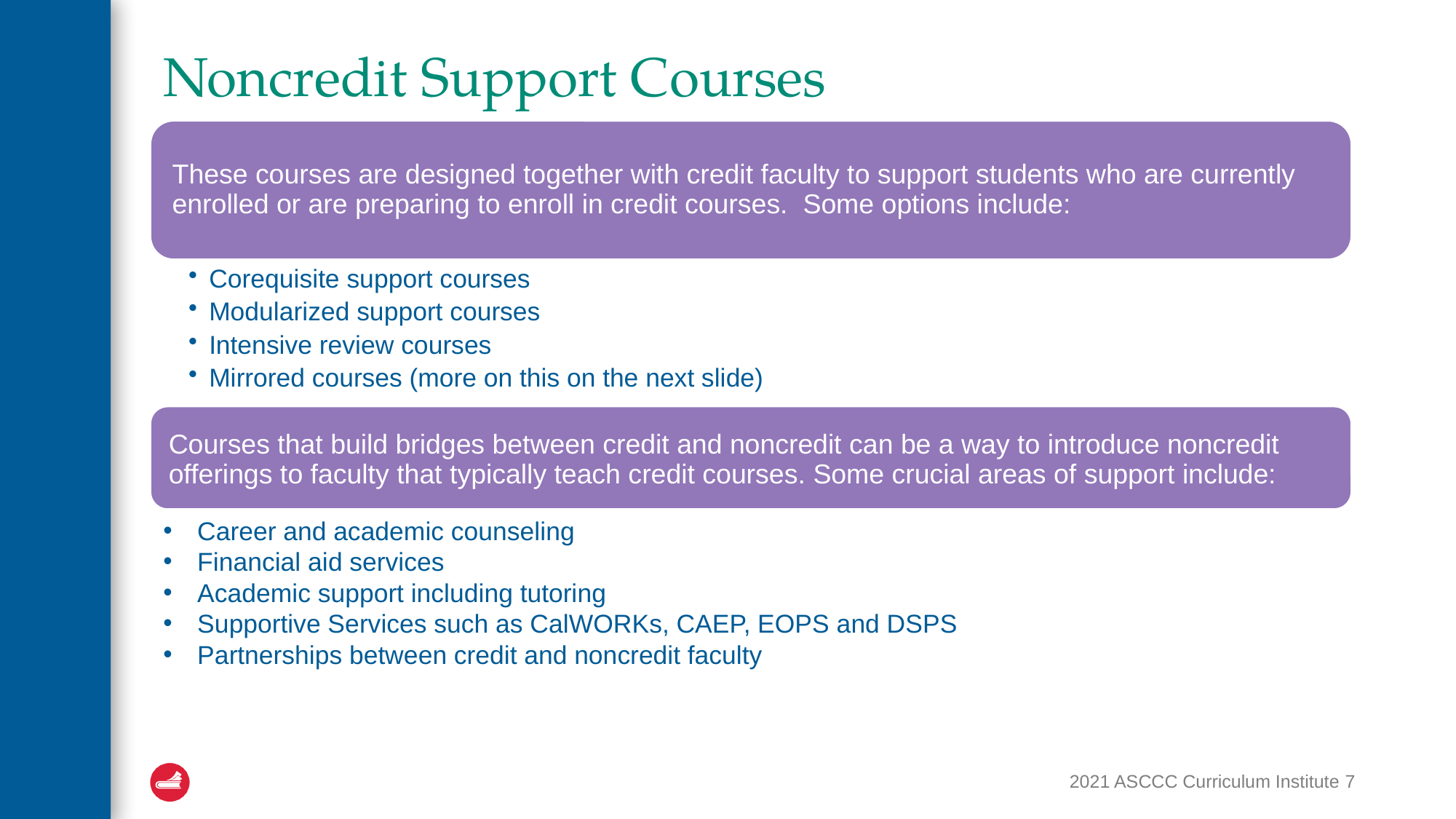

# Noncredit Support Courses
These courses are designed together with credit faculty to support students who are currently enrolled or are preparing to enroll in credit courses.  Some options include:
Corequisite support courses
Modularized support courses
Intensive review courses
Mirrored courses (more on this on the next slide)

Courses that build bridges between credit and noncredit can be a way to introduce noncredit offerings to faculty that typically teach credit courses. Some crucial areas of support include:

Career and academic counseling
Financial aid services
Academic support including tutoring
Supportive Services such as CalWORKs, CAEP, EOPS and DSPS
Partnerships between credit and noncredit faculty
2021 ASCCC Curriculum Institute 7